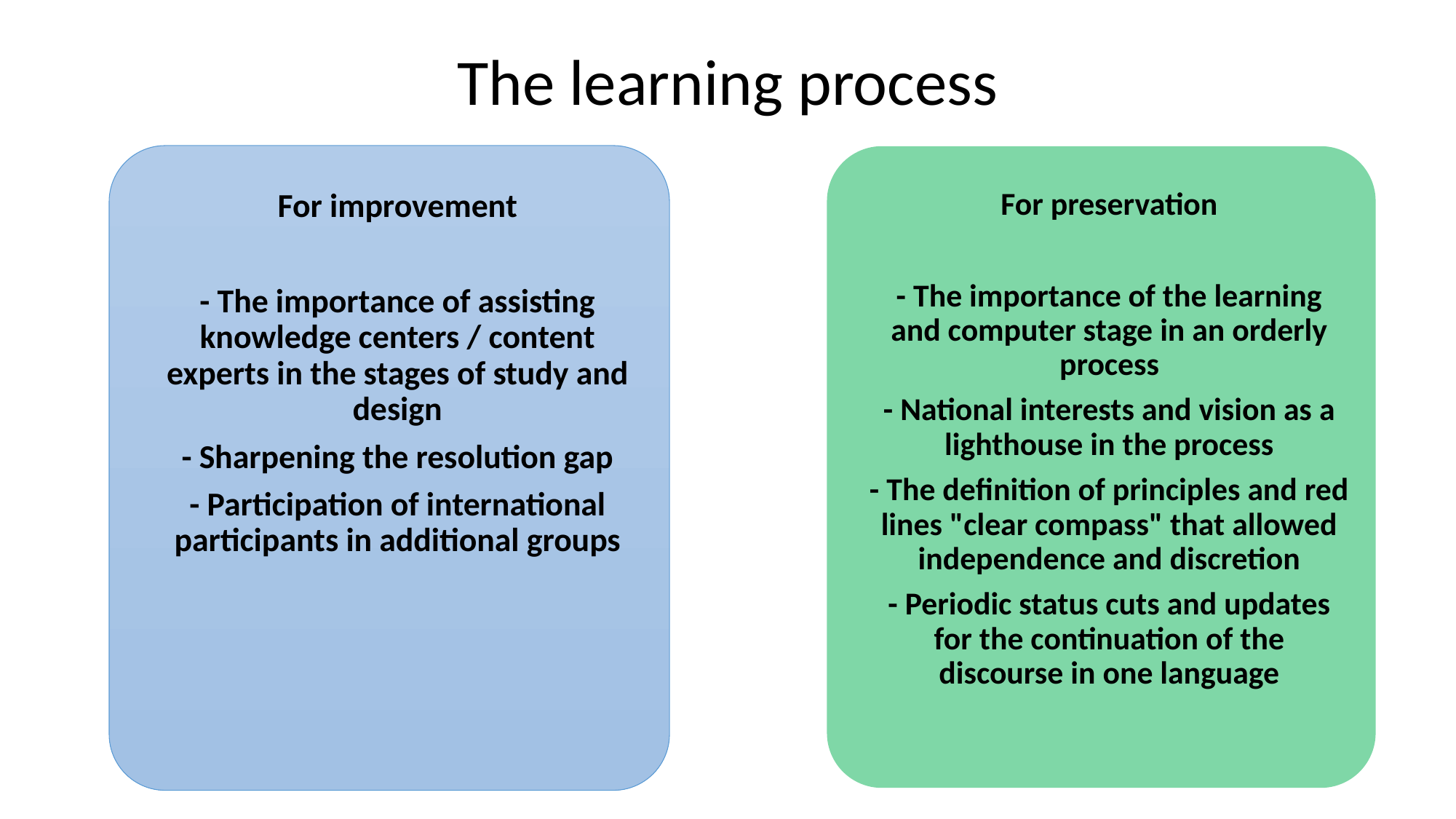

# The learning process
For improvement

- The importance of assisting knowledge centers / content experts in the stages of study and design
- Sharpening the resolution gap
- Participation of international participants in additional groups

For preservation

- The importance of the learning and computer stage in an orderly process
- National interests and vision as a lighthouse in the process
- The definition of principles and red lines "clear compass" that allowed independence and discretion
- Periodic status cuts and updates for the continuation of the discourse in one language